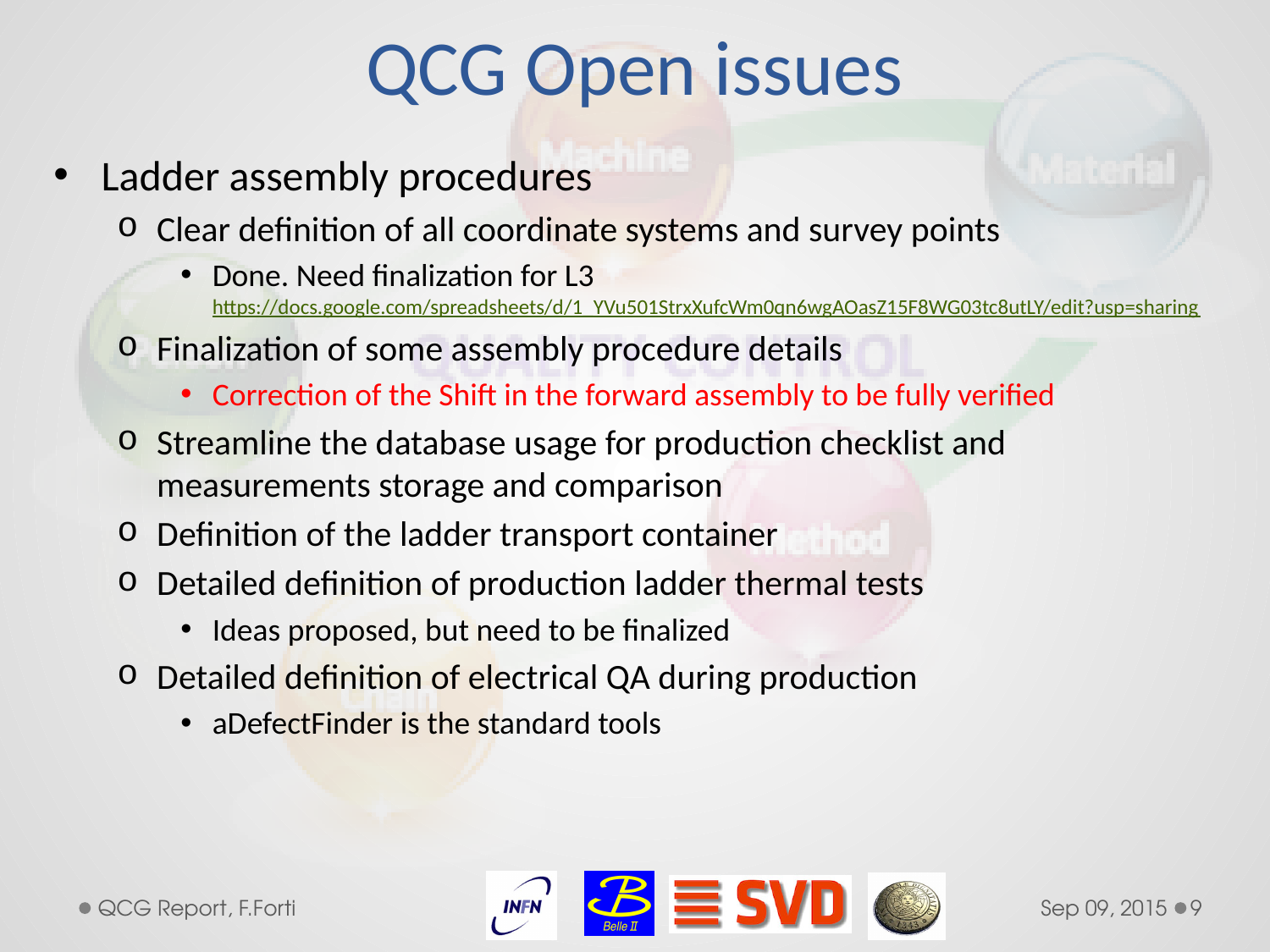

# QCG Open issues
Ladder assembly procedures
Clear definition of all coordinate systems and survey points
Done. Need finalization for L3
https://docs.google.com/spreadsheets/d/1_YVu501StrxXufcWm0qn6wgAOasZ15F8WG03tc8utLY/edit?usp=sharing
Finalization of some assembly procedure details
Correction of the Shift in the forward assembly to be fully verified
Streamline the database usage for production checklist and measurements storage and comparison
Definition of the ladder transport container
Detailed definition of production ladder thermal tests
Ideas proposed, but need to be finalized
Detailed definition of electrical QA during production
aDefectFinder is the standard tools
QCG Report, F.Forti
Sep 09, 2015
9